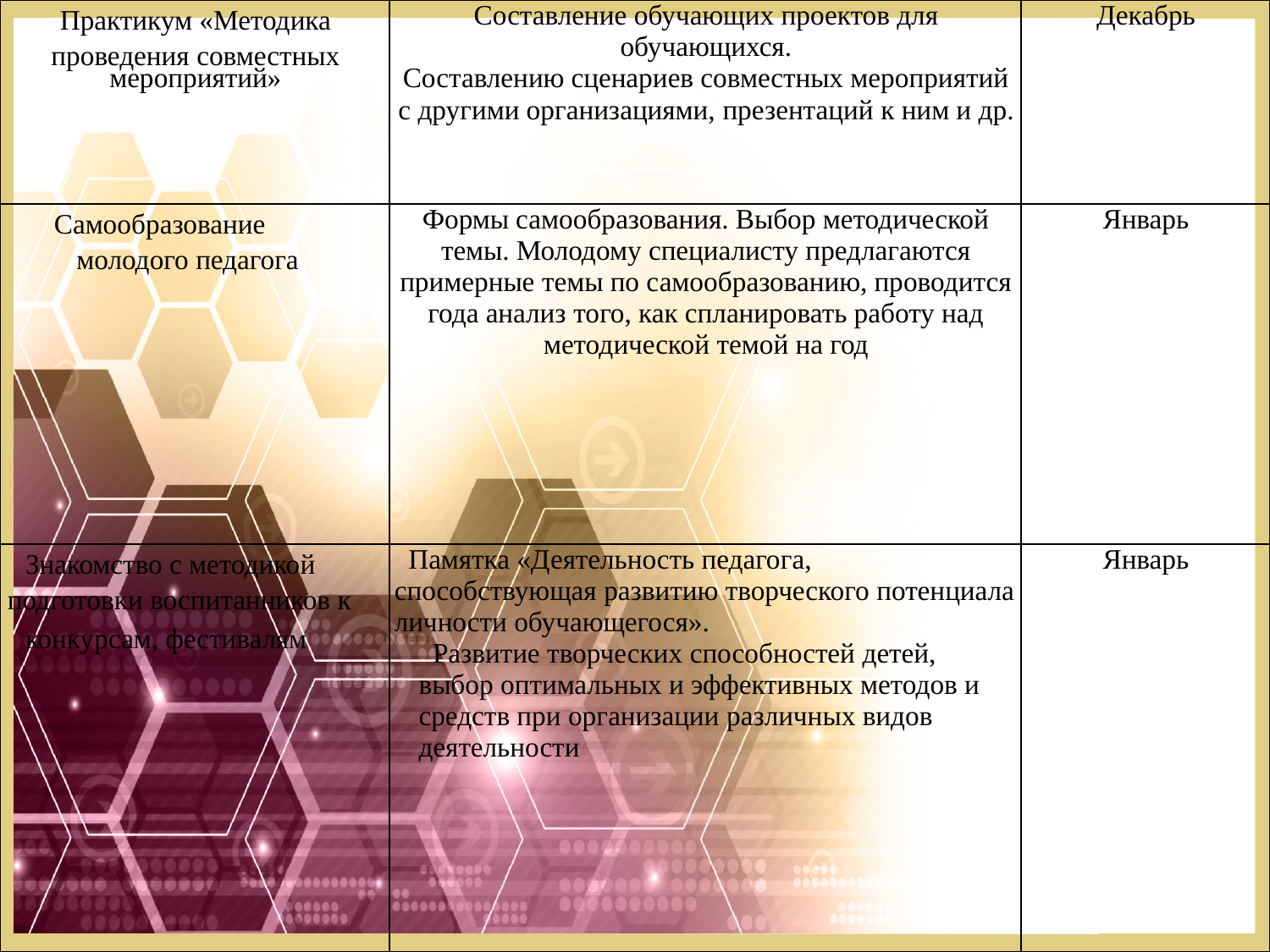

| Практикум «Методика проведения совместных мероприятий» | Составление обучающих проектов для обучающихся. Составлению сценариев совместных мероприятий с другими организациями, презентаций к ним и др. | Декабрь |
| --- | --- | --- |
| Самообразование молодого педагога | Формы самообразования. Выбор методической темы. Молодому специалисту предлагаются примерные темы по самообразованию, проводится года анализ того, как спланировать работу над методической темой на год | Январь |
| Знакомство с методикой подготовки воспитанников к конкурсам, фестивалям | Памятка «Деятельность педагога, способствующая развитию творческого потенциала личности обучающегося». Развитие творческих способностей детей, выбор оптимальных и эффективных методов и средств при организации различных видов деятельности | Январь |